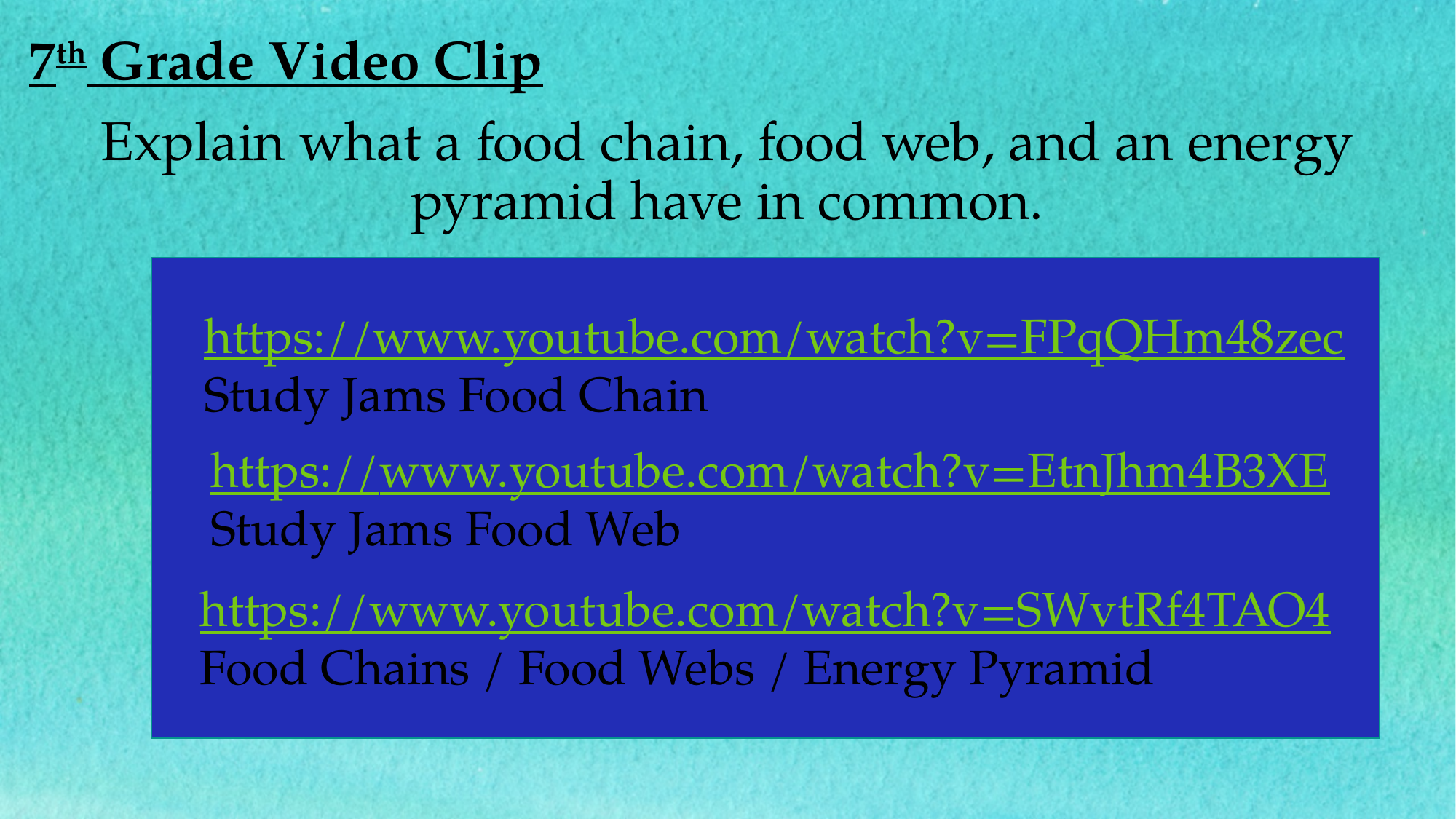

# Explain what a food chain, food web, and an energy pyramid have in common.
7th Grade Video Clip

https://www.youtube.com/watch?v=FPqQHm48zec
Study Jams Food Chain
https://www.youtube.com/watch?v=EtnJhm4B3XE
Study Jams Food Web
https://www.youtube.com/watch?v=SWvtRf4TAO4
Food Chains / Food Webs / Energy Pyramid